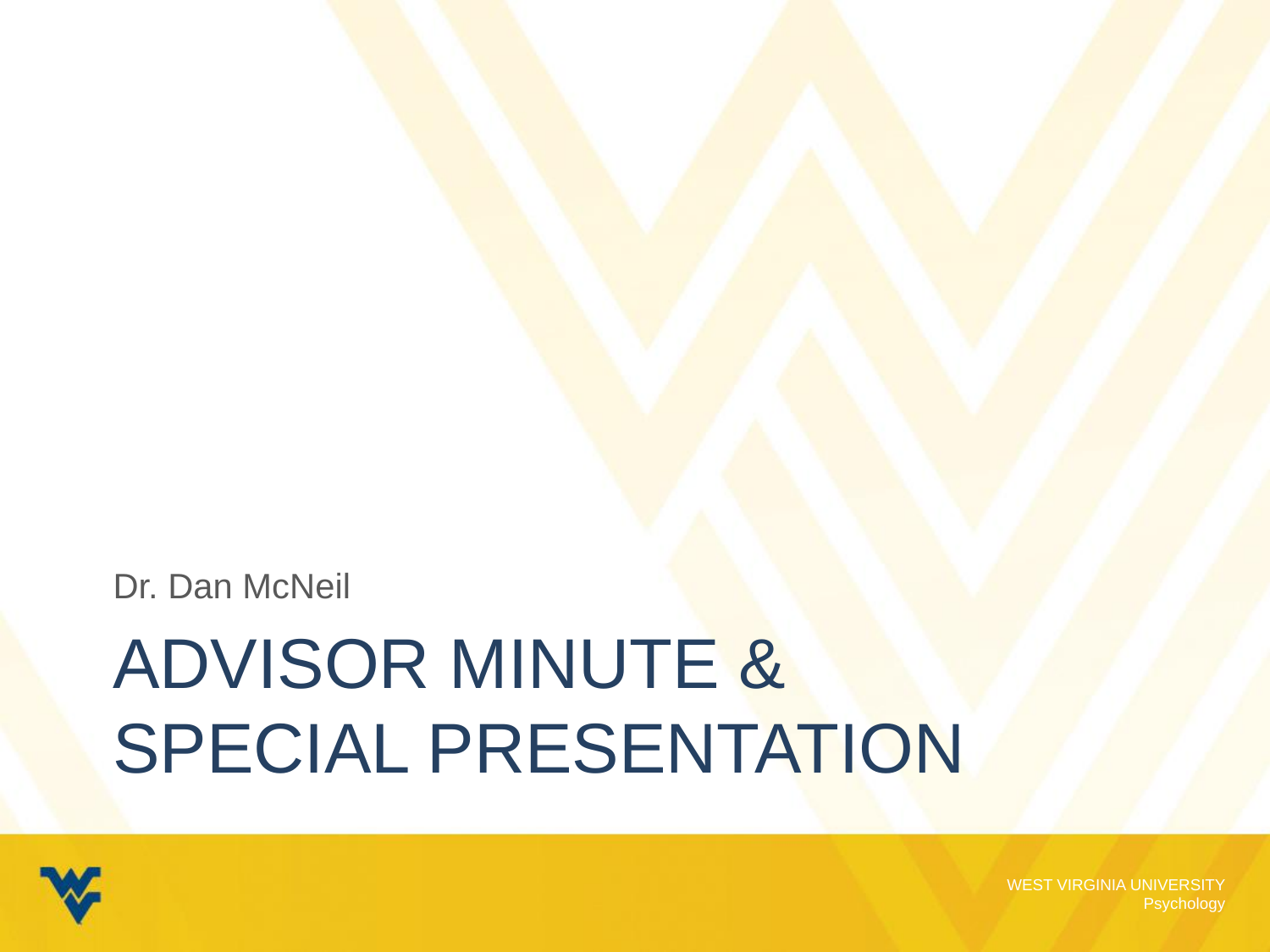

Dr. Dan McNeil
# ADVISOR MINUTE &
SPECIAL PRESENTATION